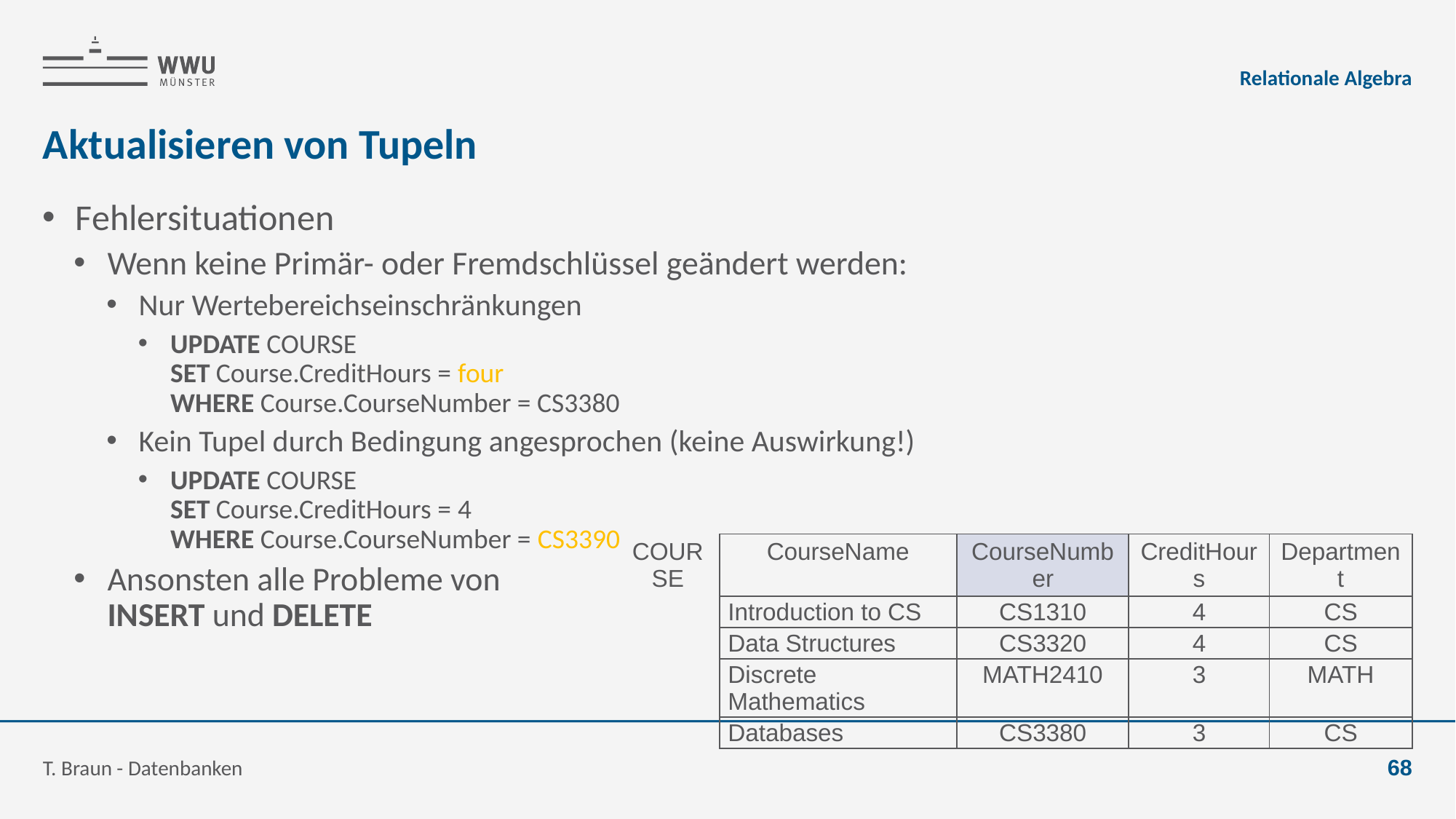

Relationale Algebra
# Aktualisieren von Tupeln
Fehlersituationen
Wenn keine Primär- oder Fremdschlüssel geändert werden:
Nur Wertebereichseinschränkungen
UPDATE COURSE
SET Course.CreditHours = four
WHERE Course.CourseNumber = CS3380
Kein Tupel durch Bedingung angesprochen (keine Auswirkung!)
UPDATE COURSE
SET Course.CreditHours = 4
WHERE Course.CourseNumber = CS3390
Ansonsten alle Probleme von
INSERT und DELETE
| COURSE | CourseName | CourseNumber | CreditHours | Department |
| --- | --- | --- | --- | --- |
|  | Introduction to CS | CS1310 | 4 | CS |
|  | Data Structures | CS3320 | 4 | CS |
|  | Discrete Mathematics | MATH2410 | 3 | MATH |
|  | Databases | CS3380 | 3 | CS |
T. Braun - Datenbanken
68